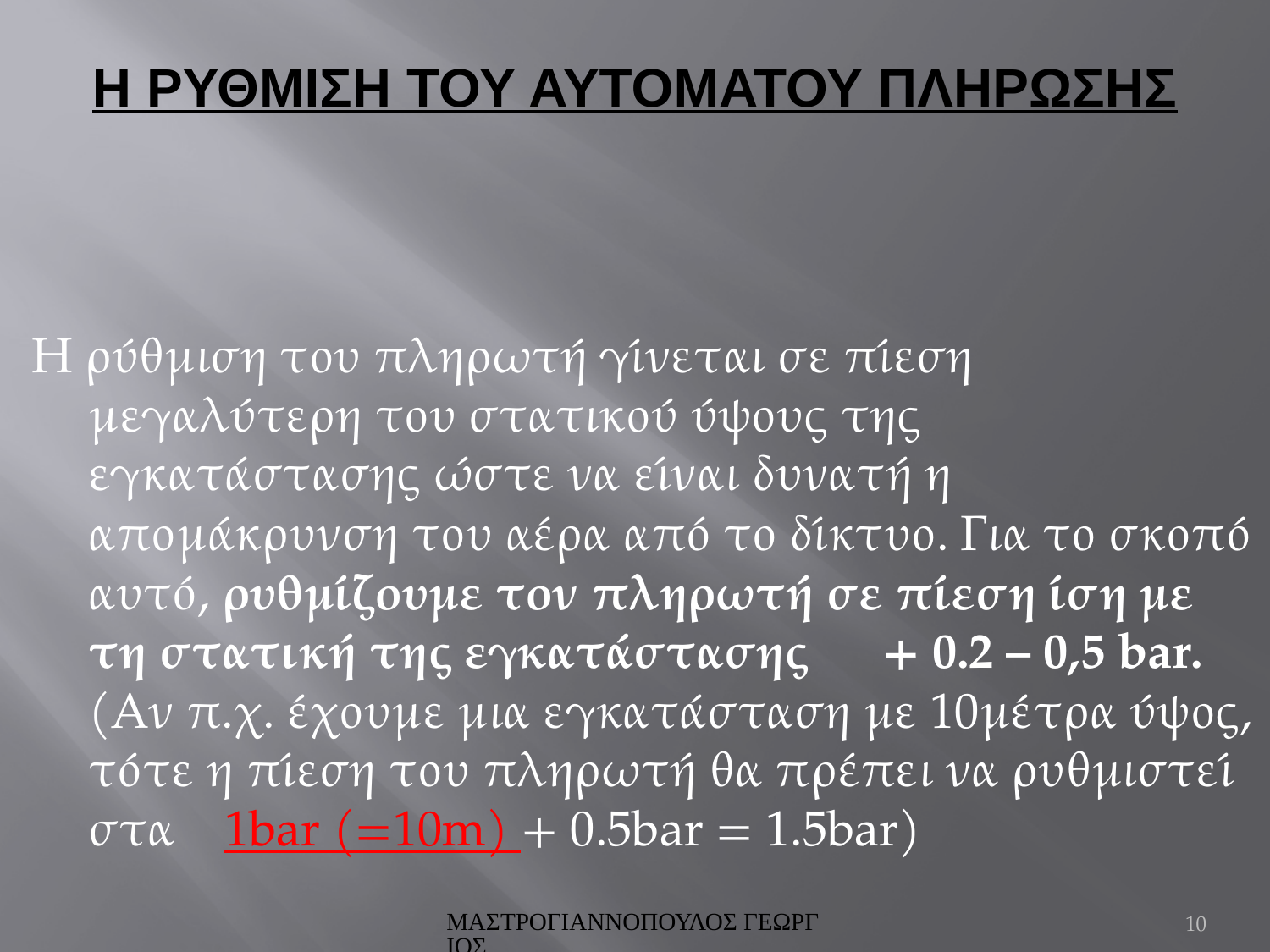

# H ΡΥΘΜΙΣΗ ΤΟΥ ΑΥΤΟΜΑΤΟΥ ΠΛΗΡΩΣΗΣ

Η ρύθμιση του πληρωτή γίνεται σε πίεση μεγαλύτερη του στατικού ύψους της εγκατάστασης ώστε να είναι δυνατή η απομάκρυνση του αέρα από το δίκτυο. Για το σκοπό αυτό, ρυθμίζουμε τον πληρωτή σε πίεση ίση με τη στατική της εγκατάστασης      + 0.2 – 0,5 bar.    (Αν π.χ. έχουμε μια εγκατάσταση με 10μέτρα ύψος, τότε η πίεση του πληρωτή θα πρέπει να ρυθμιστεί στα    1bar (=10m) + 0.5bar = 1.5bar)
ΜΑΣΤΡΟΓΙΑΝΝΟΠΟΥΛΟΣ ΓΕΩΡΓΙΟΣ
10